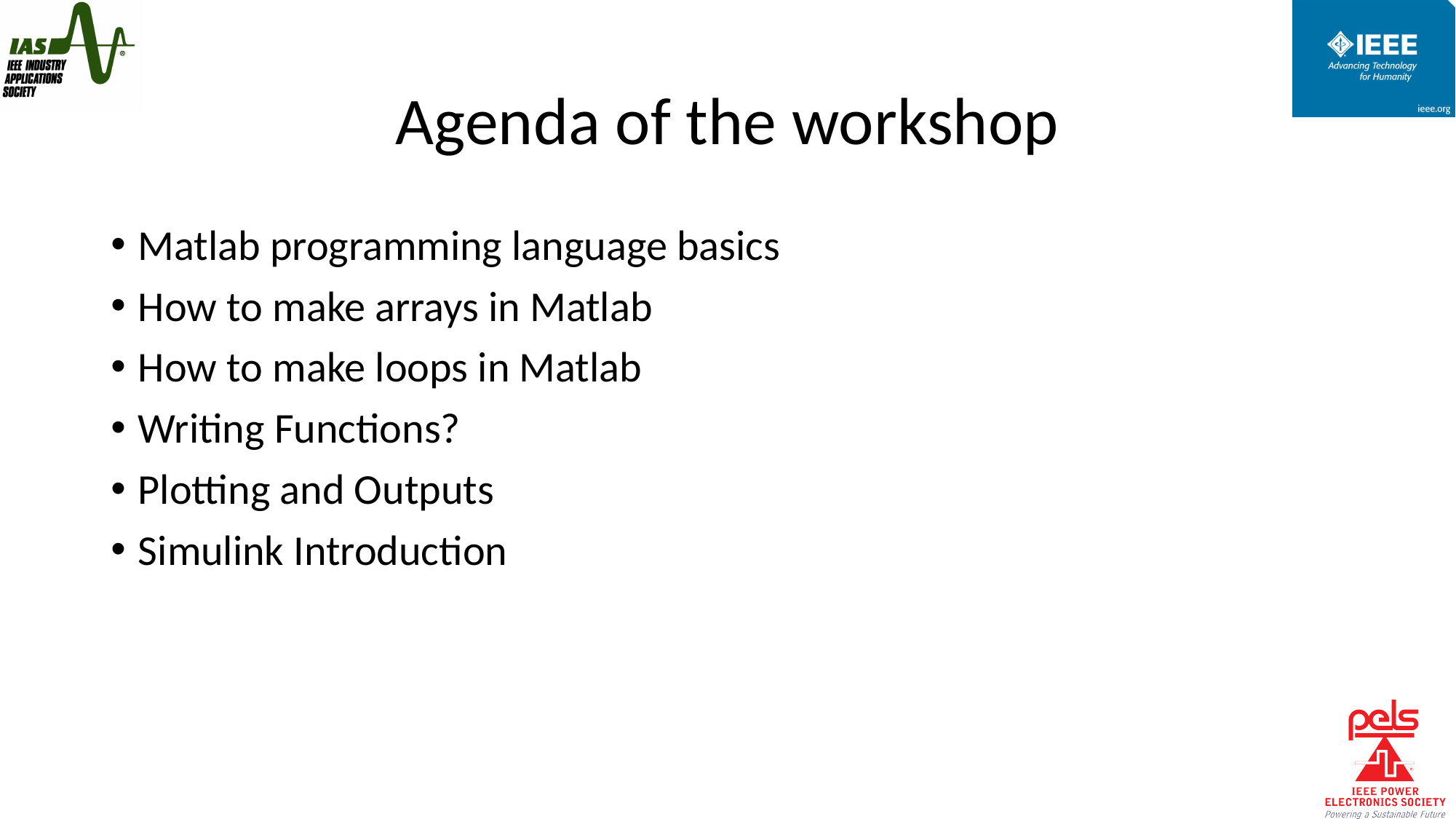

# Agenda of the workshop
Matlab programming language basics
How to make arrays in Matlab
How to make loops in Matlab
Writing Functions?
Plotting and Outputs
Simulink Introduction